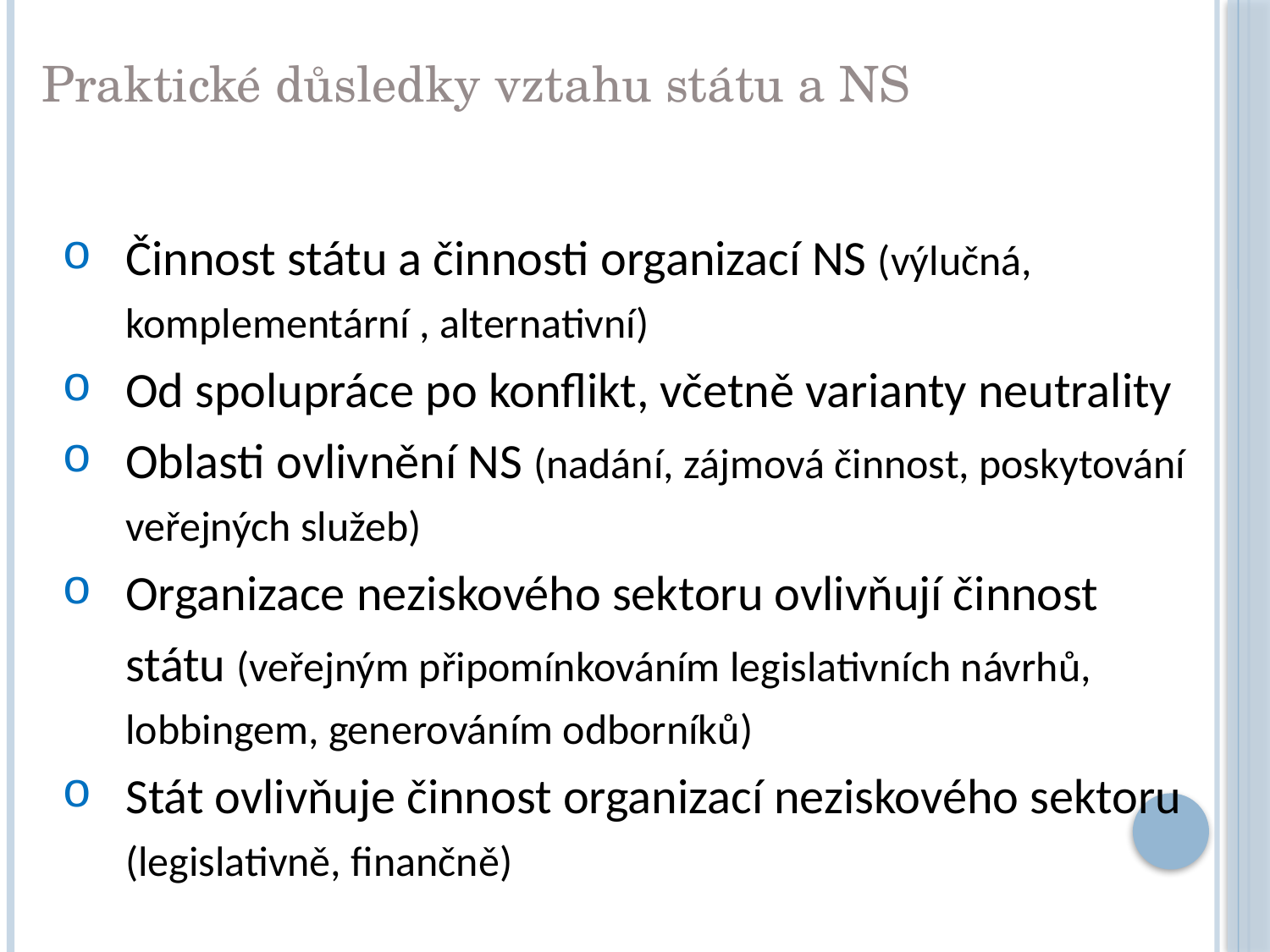

Praktické důsledky vztahu státu a NS
Činnost státu a činnosti organizací NS (výlučná, komplementární , alternativní)
Od spolupráce po konflikt, včetně varianty neutrality
Oblasti ovlivnění NS (nadání, zájmová činnost, poskytování veřejných služeb)
Organizace neziskového sektoru ovlivňují činnost státu (veřejným připomínkováním legislativních návrhů, lobbingem, generováním odborníků)
Stát ovlivňuje činnost organizací neziskového sektoru (legislativně, finančně)